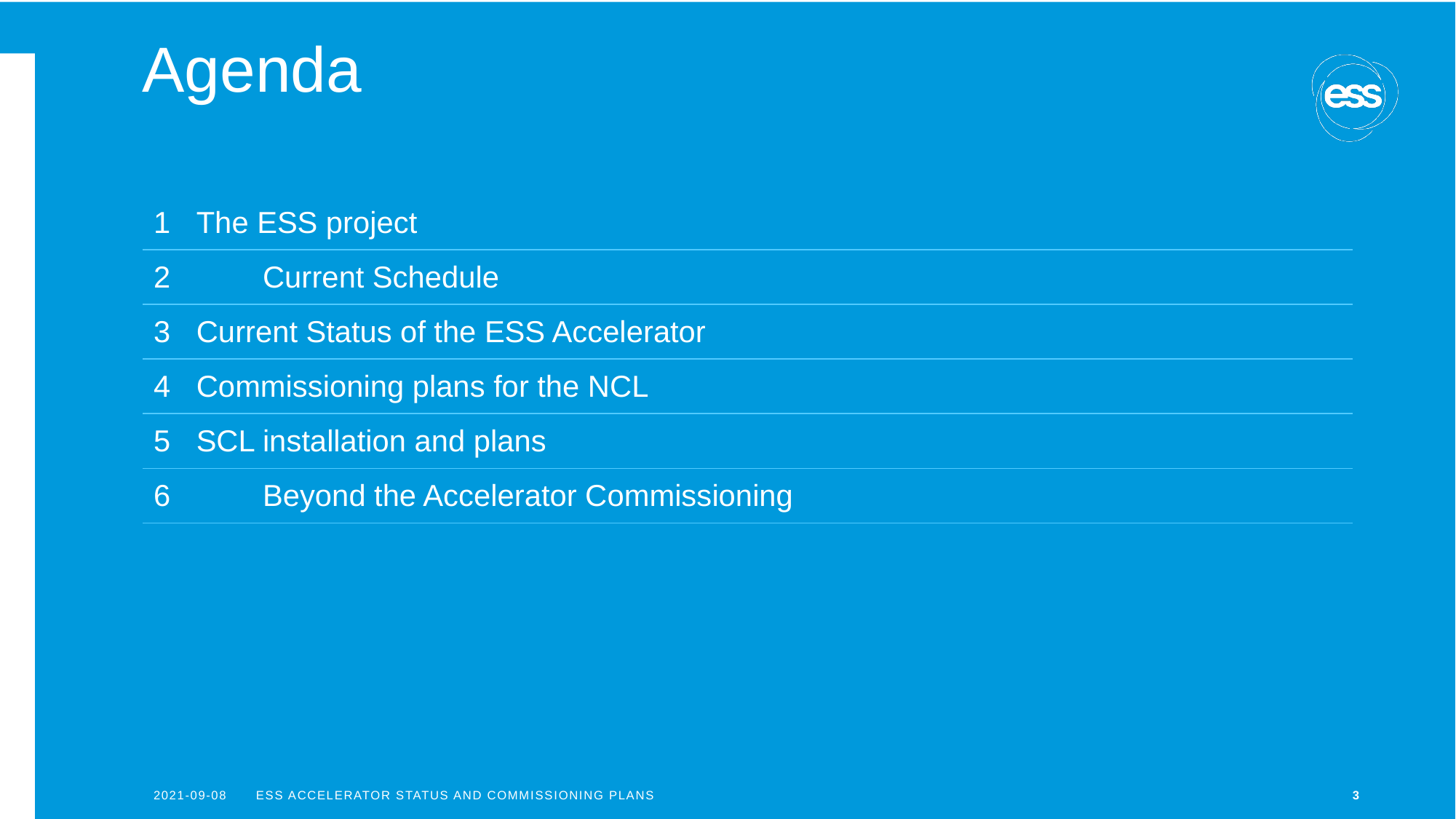

# Agenda
| 1 The ESS project |
| --- |
| 2 Current Schedule |
| 3 Current Status of the ESS Accelerator |
| 4 Commissioning plans for the NCL |
| 5 SCL installation and plans |
| 6 Beyond the Accelerator Commissioning |
2021-09-08
ESS Accelerator Status and Commissioning Plans
3